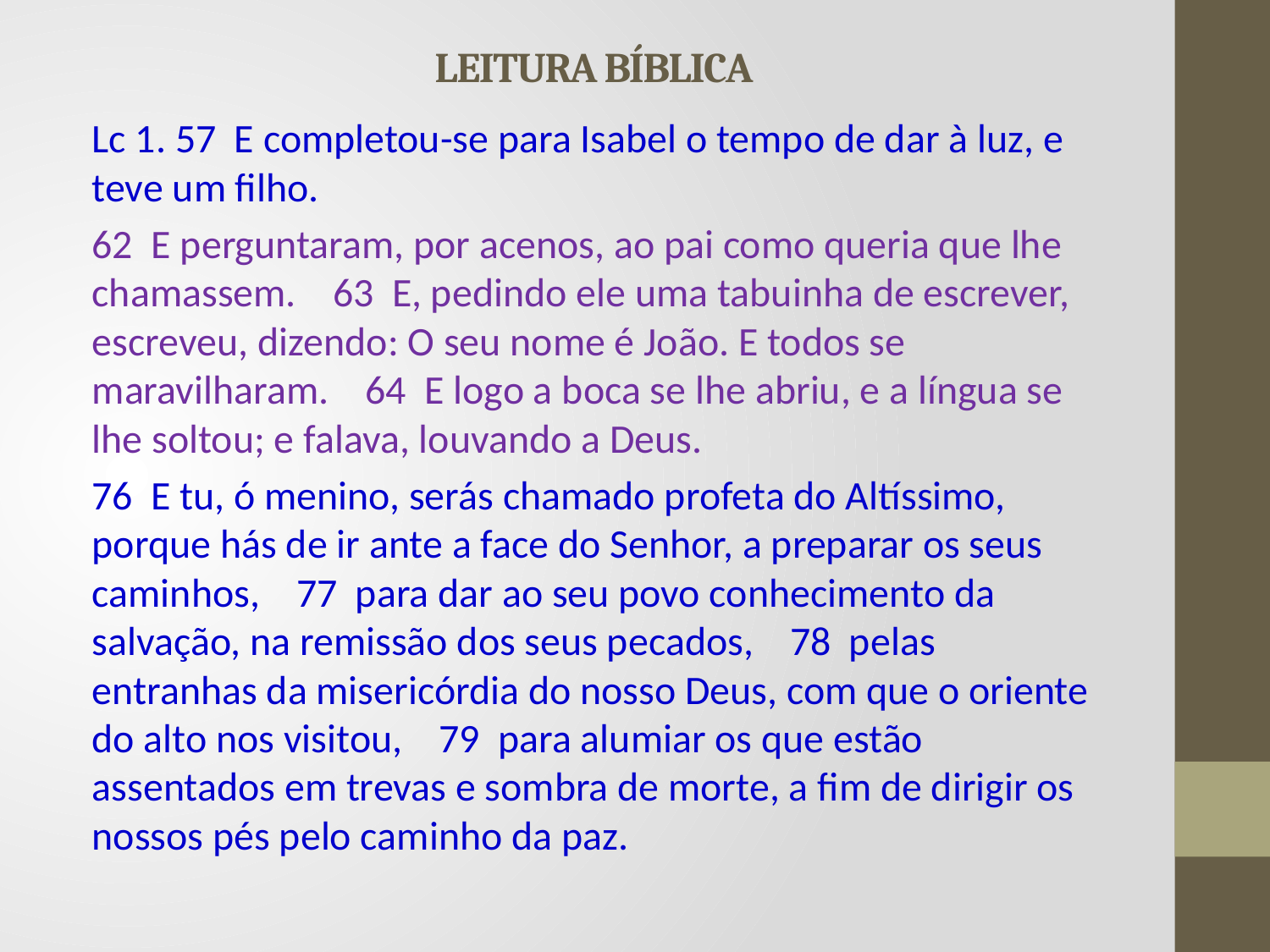

# LEITURA BÍBLICA
Lc 1. 57  E completou-se para Isabel o tempo de dar à luz, e teve um filho.
62  E perguntaram, por acenos, ao pai como queria que lhe chamassem.    63  E, pedindo ele uma tabuinha de escrever, escreveu, dizendo: O seu nome é João. E todos se maravilharam.    64  E logo a boca se lhe abriu, e a língua se lhe soltou; e falava, louvando a Deus.
76  E tu, ó menino, serás chamado profeta do Altíssimo, porque hás de ir ante a face do Senhor, a preparar os seus caminhos,    77  para dar ao seu povo conhecimento da salvação, na remissão dos seus pecados,    78  pelas entranhas da misericórdia do nosso Deus, com que o oriente do alto nos visitou,    79  para alumiar os que estão assentados em trevas e sombra de morte, a fim de dirigir os nossos pés pelo caminho da paz.